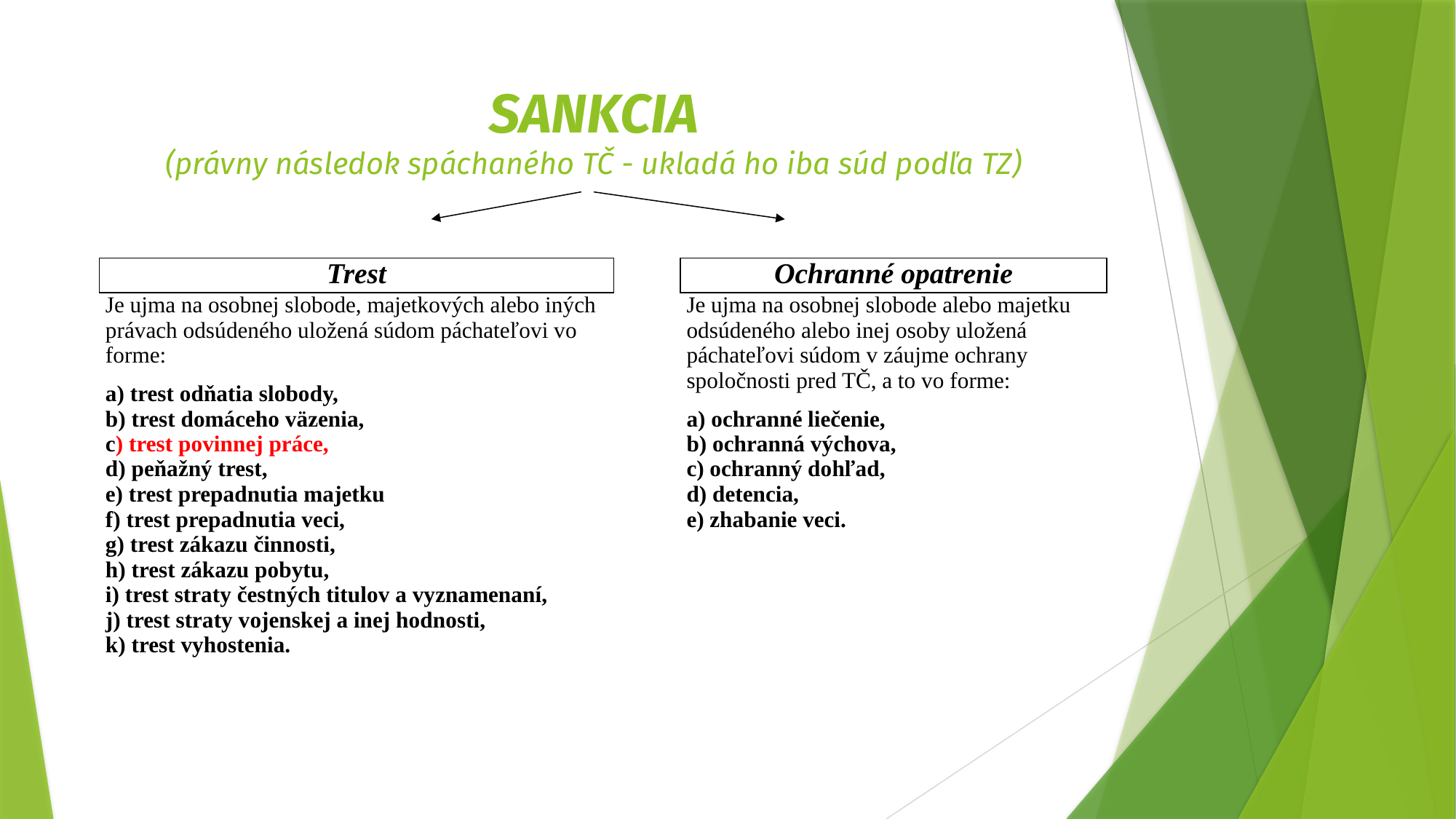

# Sankcia (právny následok spáchaného TČ - ukladá ho iba súd podľa TZ)

| Trest |  | Ochranné opatrenie |
| --- | --- | --- |
| Je ujma na osobnej slobode, majetkových alebo iných právach odsúdeného uložená súdom páchateľovi vo forme:   a) trest odňatia slobody, b) trest domáceho väzenia, c) trest povinnej práce, d) peňažný trest, e) trest prepadnutia majetku f) trest prepadnutia veci, g) trest zákazu činnosti, h) trest zákazu pobytu, i) trest straty čestných titulov a vyznamenaní, j) trest straty vojenskej a inej hodnosti, k) trest vyhostenia. |  | Je ujma na osobnej slobode alebo majetku odsúdeného alebo inej osoby uložená páchateľovi súdom v záujme ochrany spoločnosti pred TČ, a to vo forme:   a) ochranné liečenie, b) ochranná výchova, c) ochranný dohľad, d) detencia, e) zhabanie veci. |